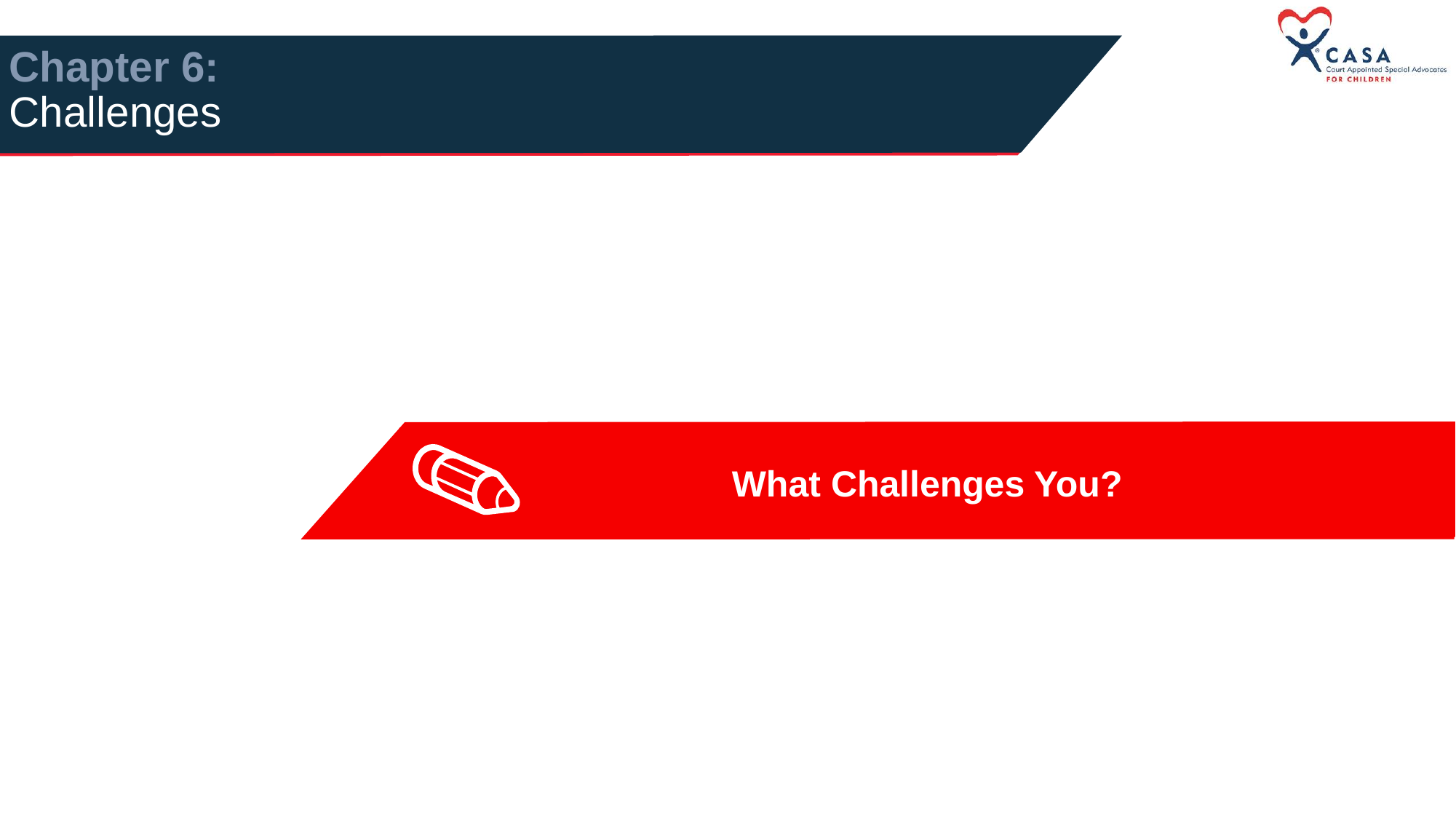

# Chapter 6: Challenges

What Challenges You?

1B